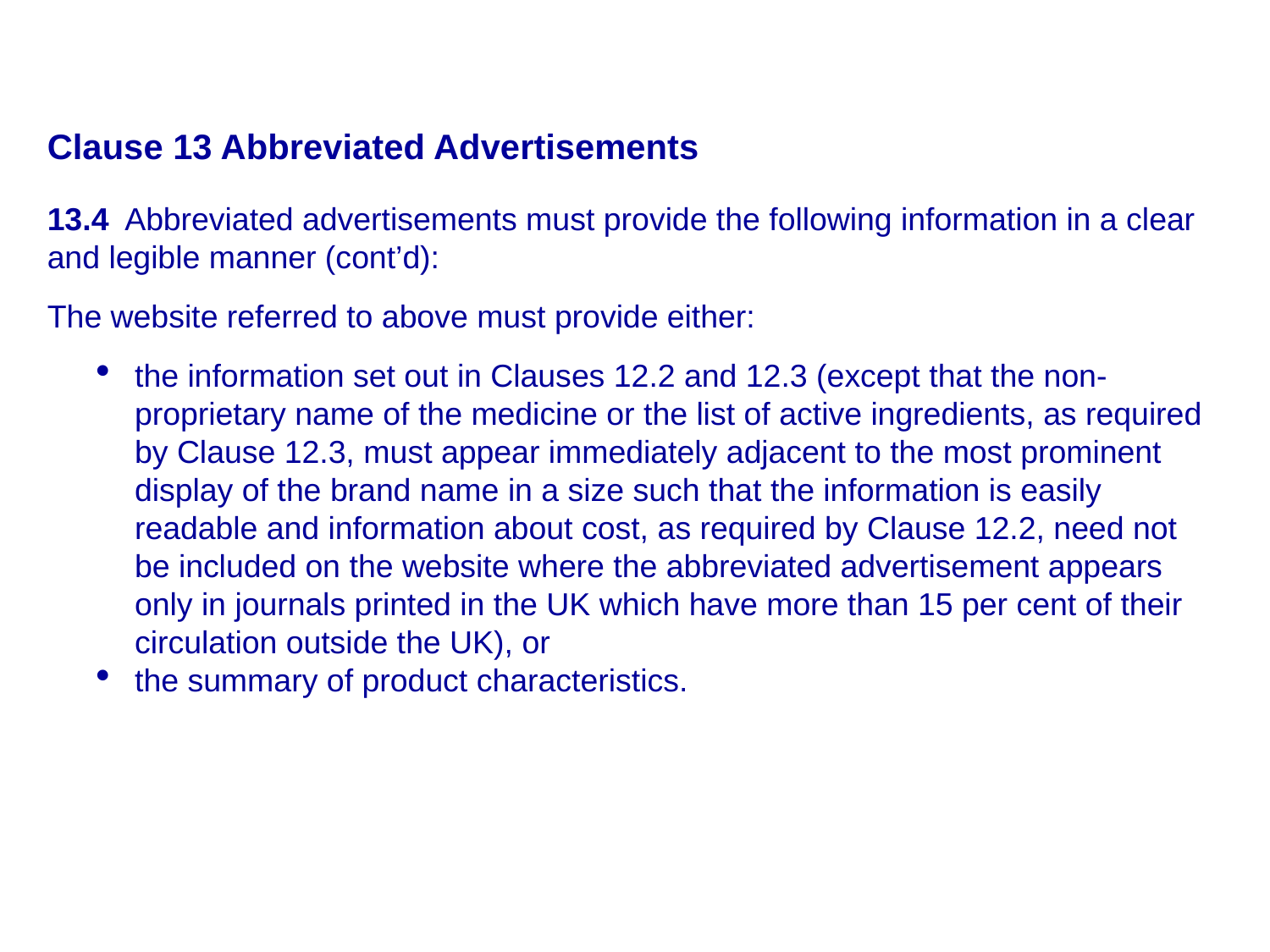

Clause 13 Abbreviated Advertisements
13.4  Abbreviated advertisements must provide the following information in a clear and legible manner (cont’d):
The website referred to above must provide either:
the information set out in Clauses 12.2 and 12.3 (except that the non-proprietary name of the medicine or the list of active ingredients, as required by Clause 12.3, must appear immediately adjacent to the most prominent display of the brand name in a size such that the information is easily readable and information about cost, as required by Clause 12.2, need not be included on the website where the abbreviated advertisement appears only in journals printed in the UK which have more than 15 per cent of their circulation outside the UK), or
the summary of product characteristics.